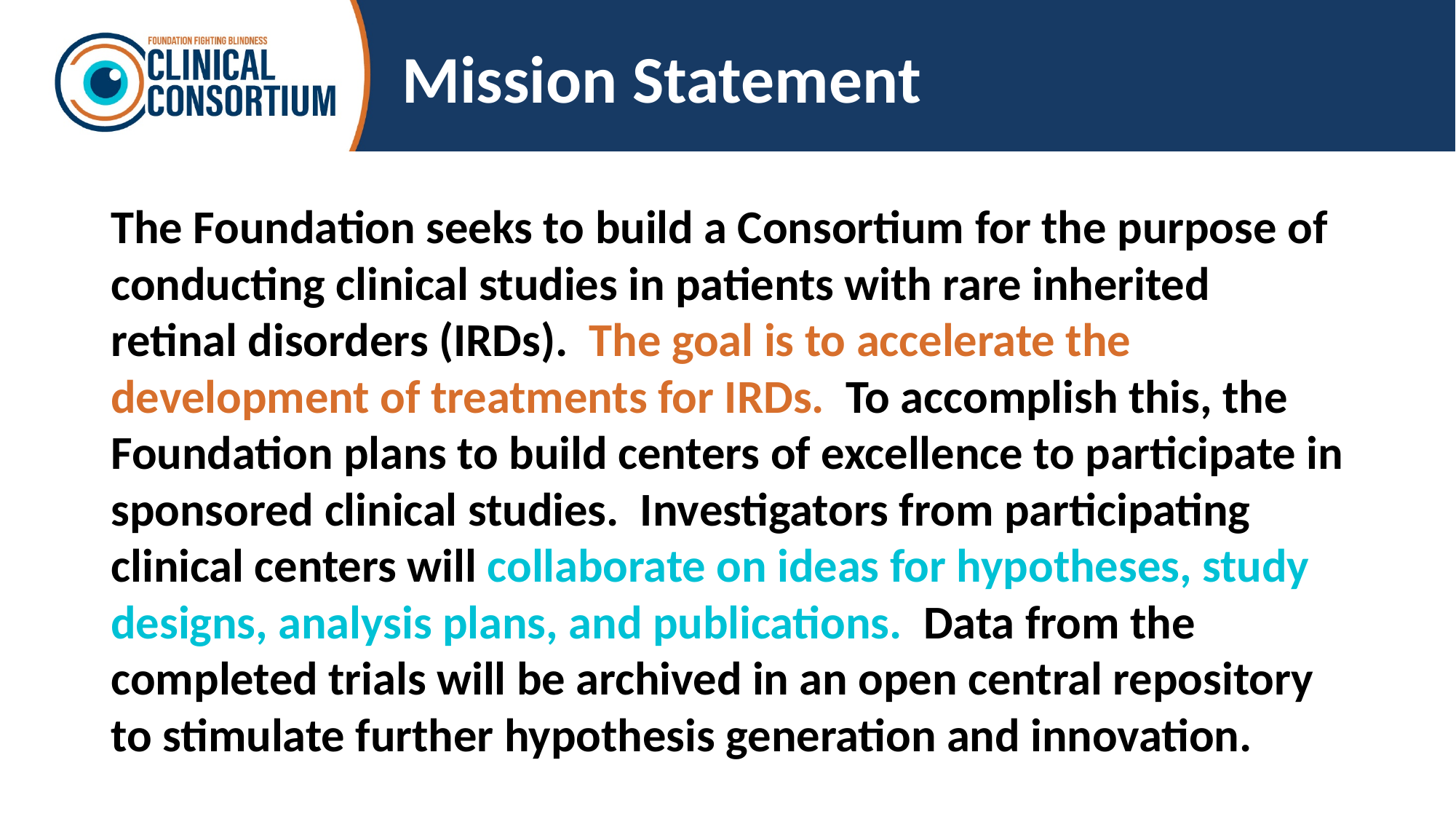

# Mission Statement
The Foundation seeks to build a Consortium for the purpose of conducting clinical studies in patients with rare inherited retinal disorders (IRDs).  The goal is to accelerate the development of treatments for IRDs.  To accomplish this, the Foundation plans to build centers of excellence to participate in sponsored clinical studies.  Investigators from participating clinical centers will collaborate on ideas for hypotheses, study designs, analysis plans, and publications.  Data from the completed trials will be archived in an open central repository to stimulate further hypothesis generation and innovation.